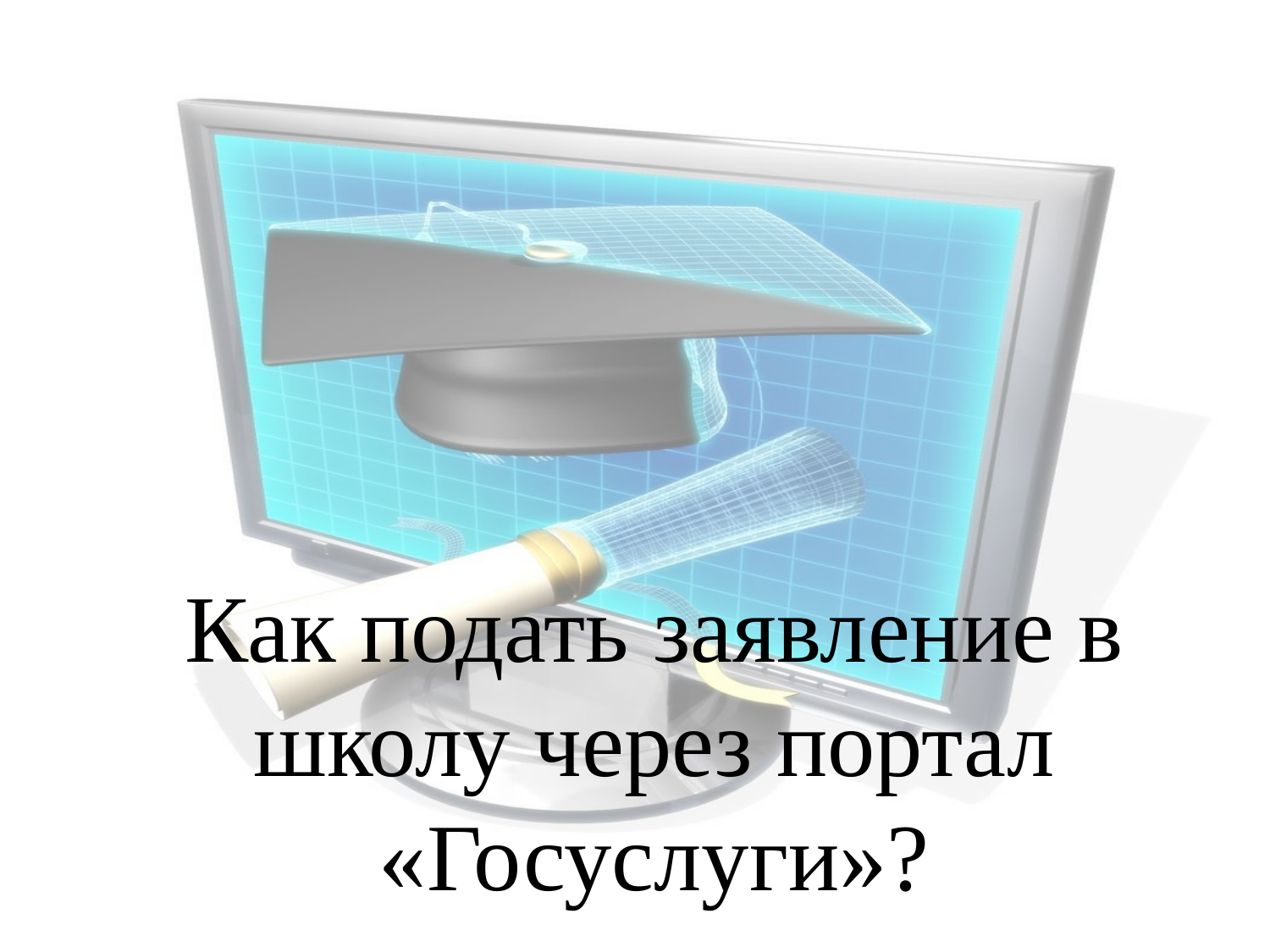

# Как подать заявление в школу через портал «Госуслуги»?